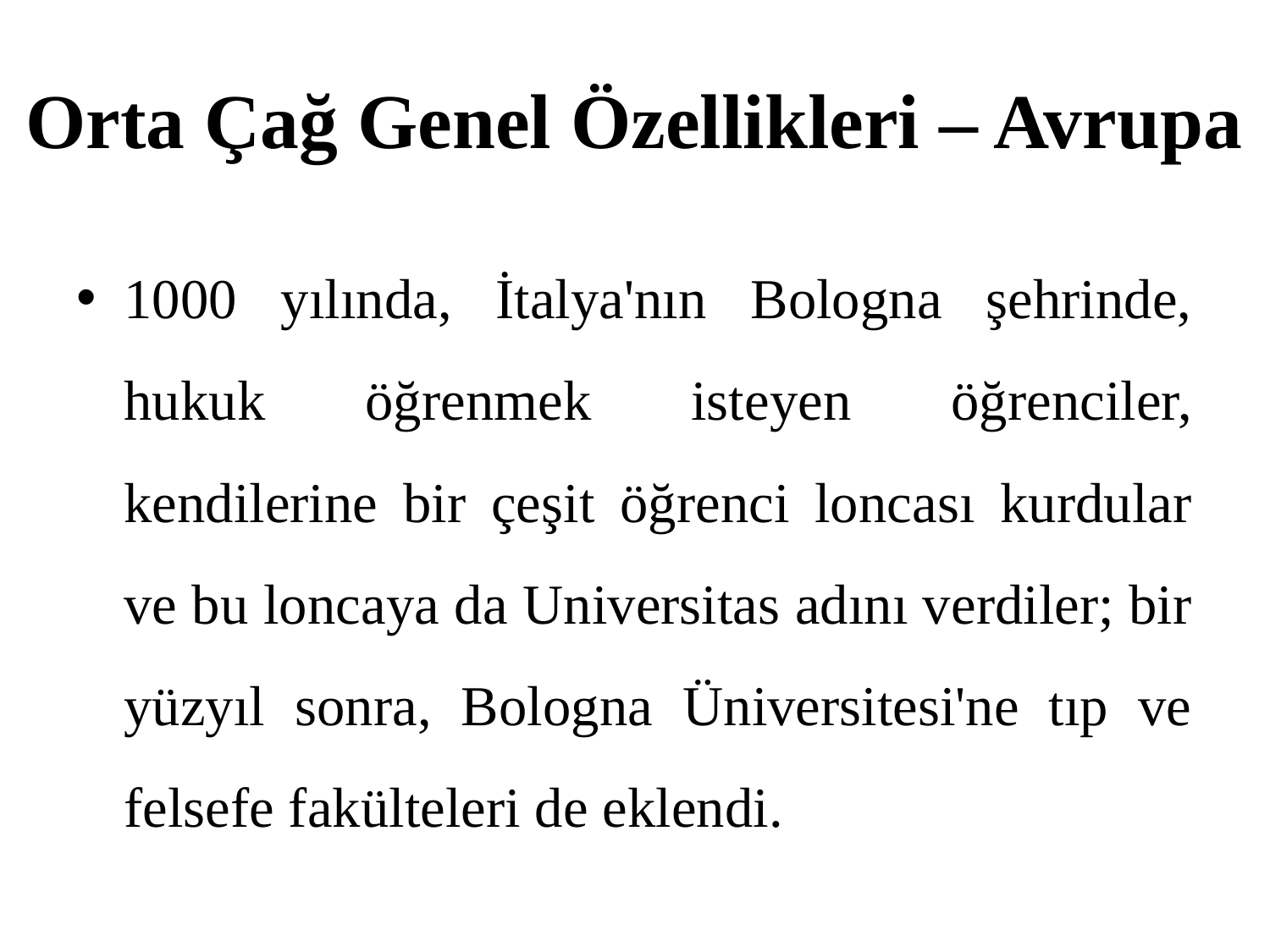

# Orta Çağ Genel Özellikleri – Avrupa
1000 yılında, İtalya'nın Bologna şehrinde, hukuk öğrenmek isteyen öğrenciler, kendilerine bir çeşit öğrenci loncası kurdular ve bu loncaya da Universitas adını verdiler; bir yüzyıl sonra, Bologna Üniversitesi'ne tıp ve felsefe fakülteleri de eklendi.